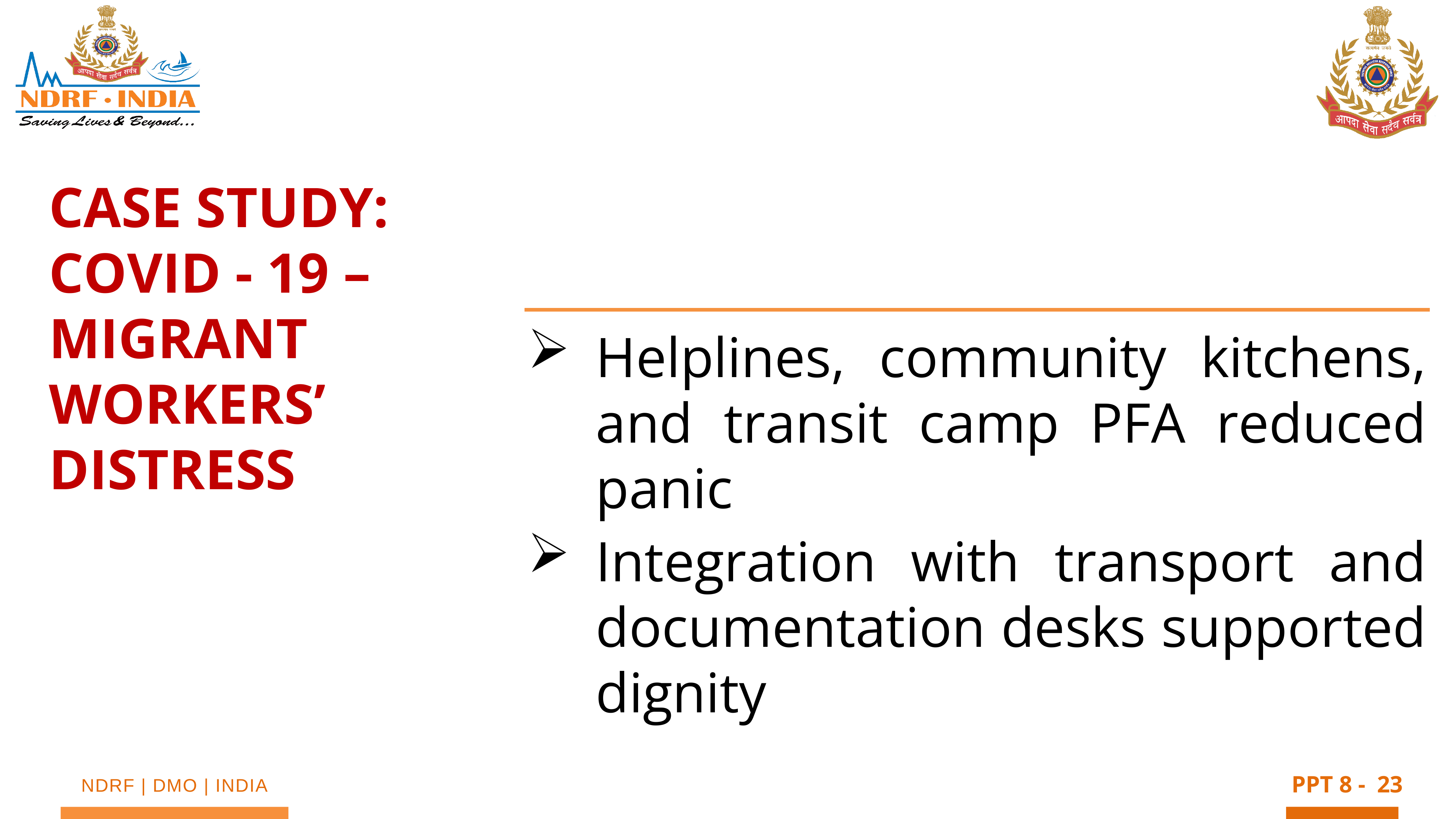

Case Study:
COVID - 19 – Migrant Workers’ Distress
Helplines, community kitchens, and transit camp PFA reduced panic
Integration with transport and documentation desks supported dignity
23